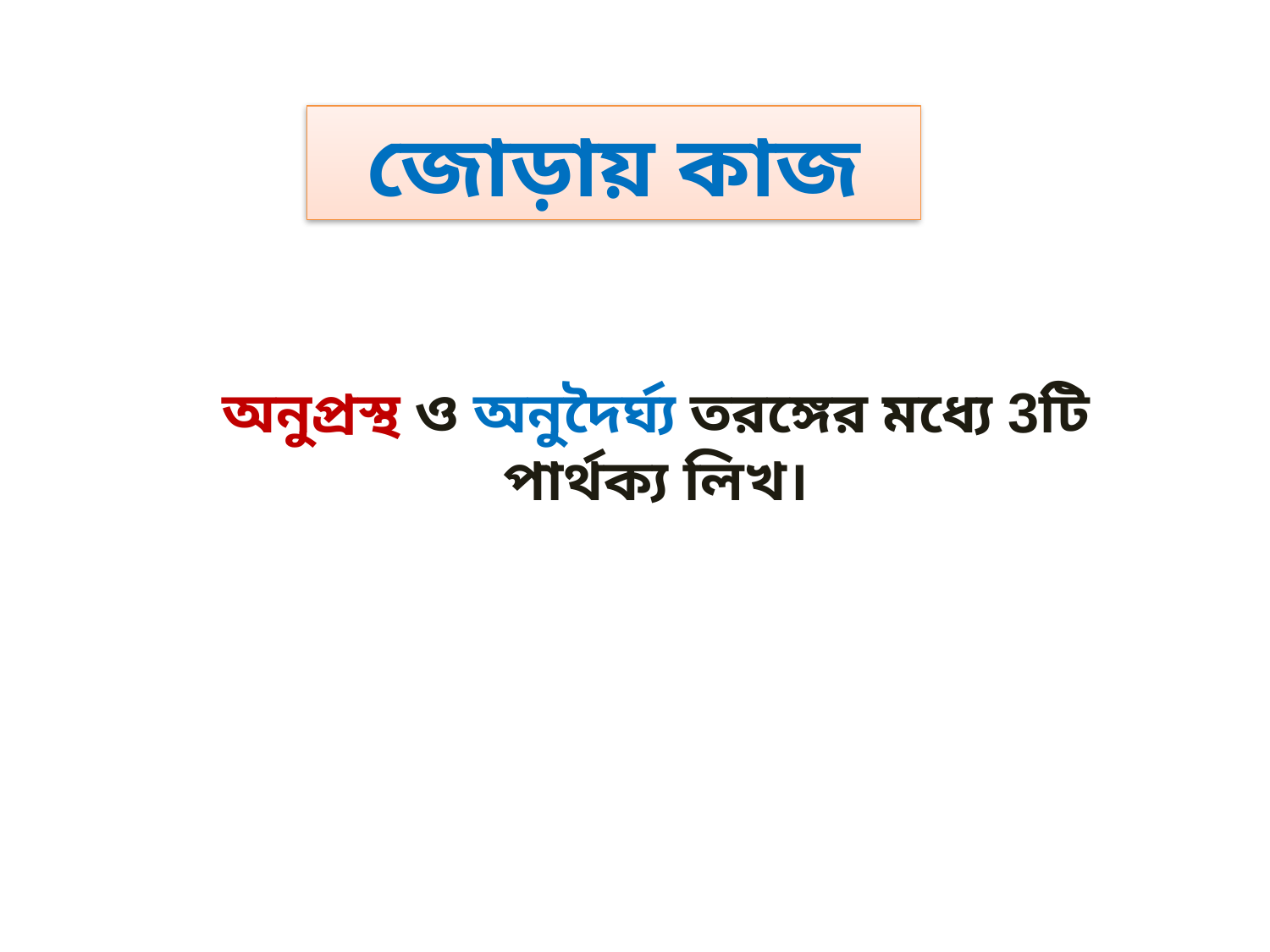

জোড়ায় কাজ
অনুপ্রস্থ ও অনুদৈর্ঘ্য তরঙ্গের মধ্যে 3টি পার্থক্য লিখ।